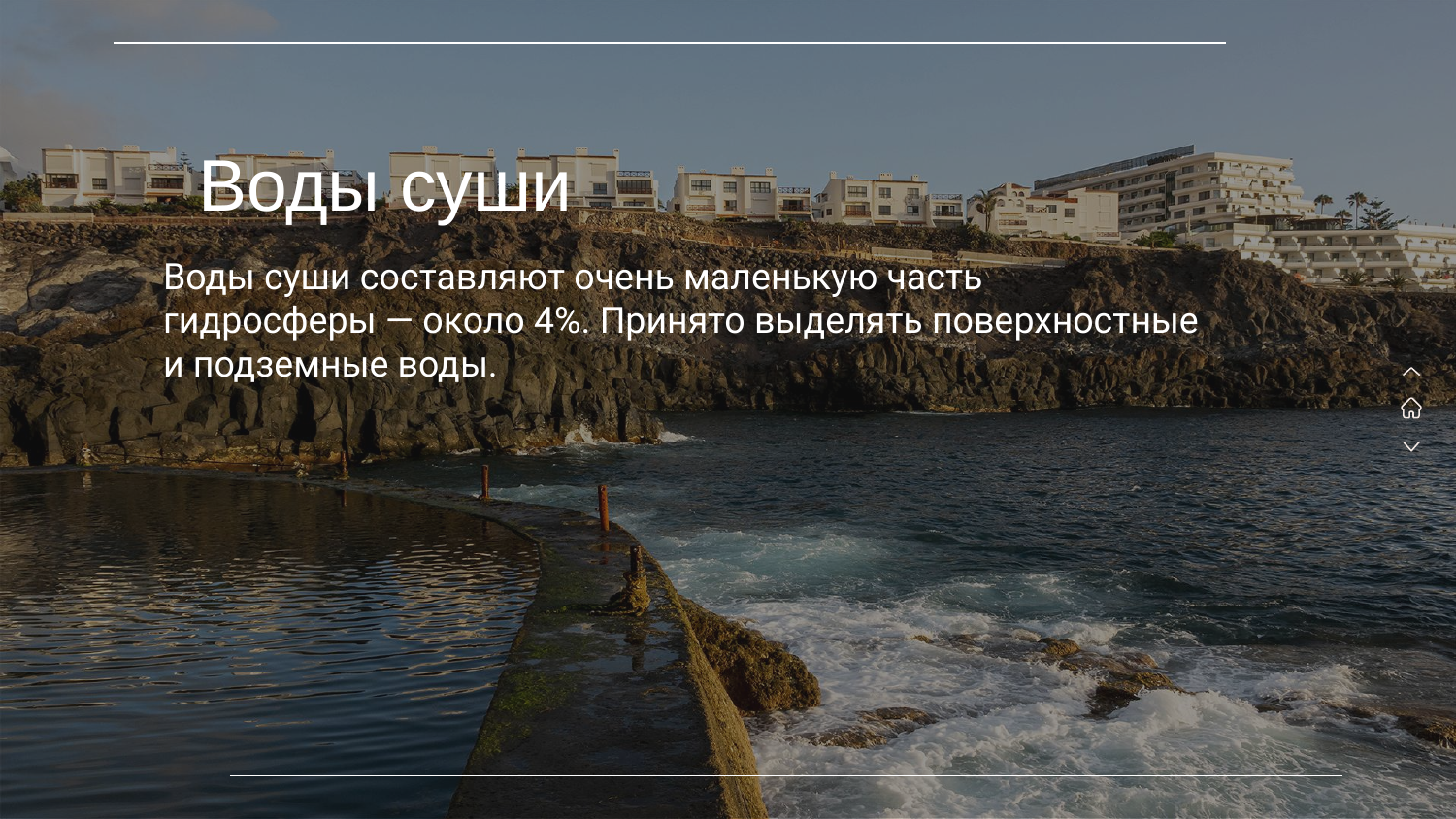

Воды суши
# Воды суши составляют очень маленькую часть гидросферы — около 4%. Принято выделять поверхностные и подземные воды.